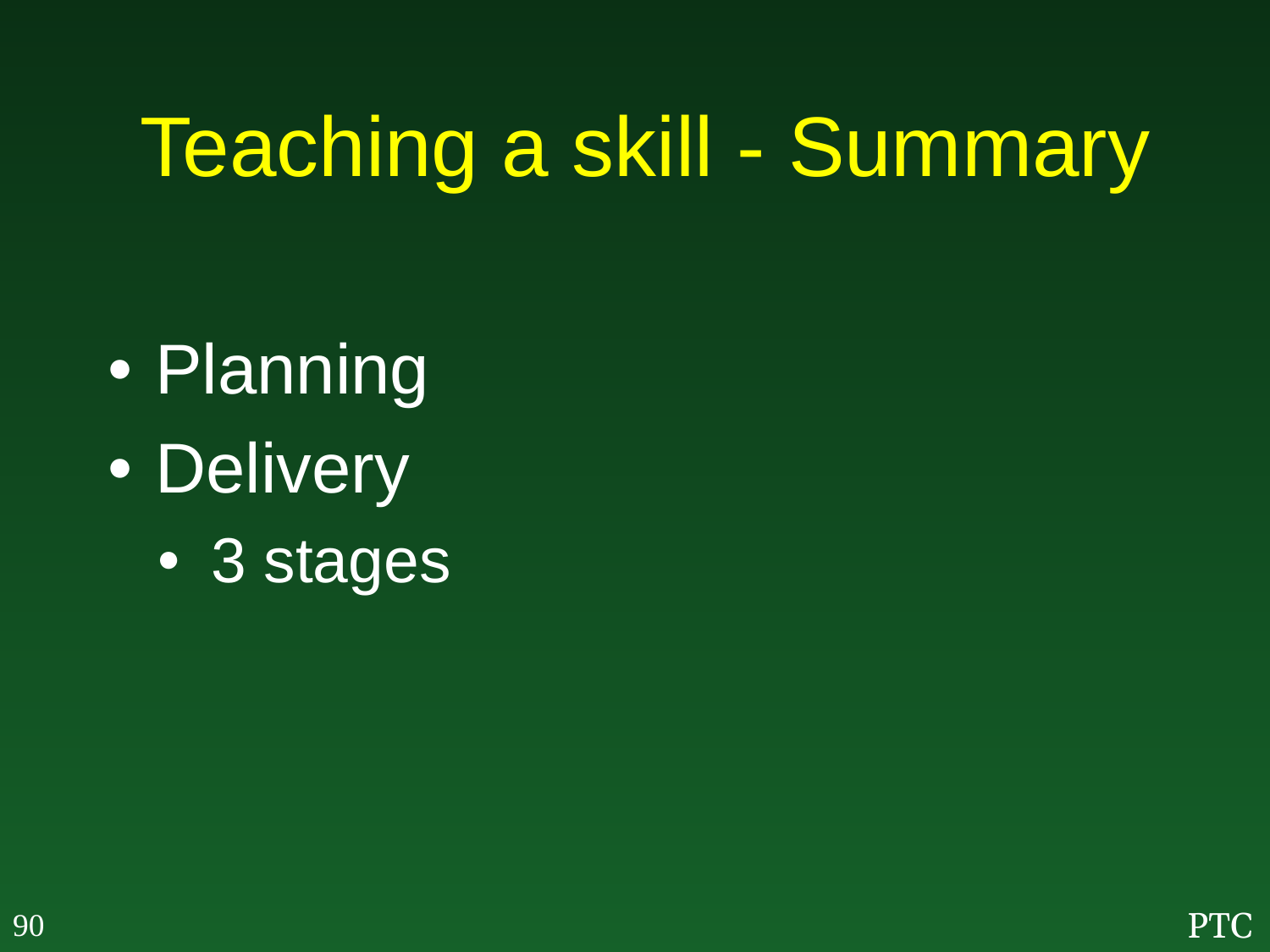

# Teaching a skill - Summary
Planning
Delivery
3 stages
90